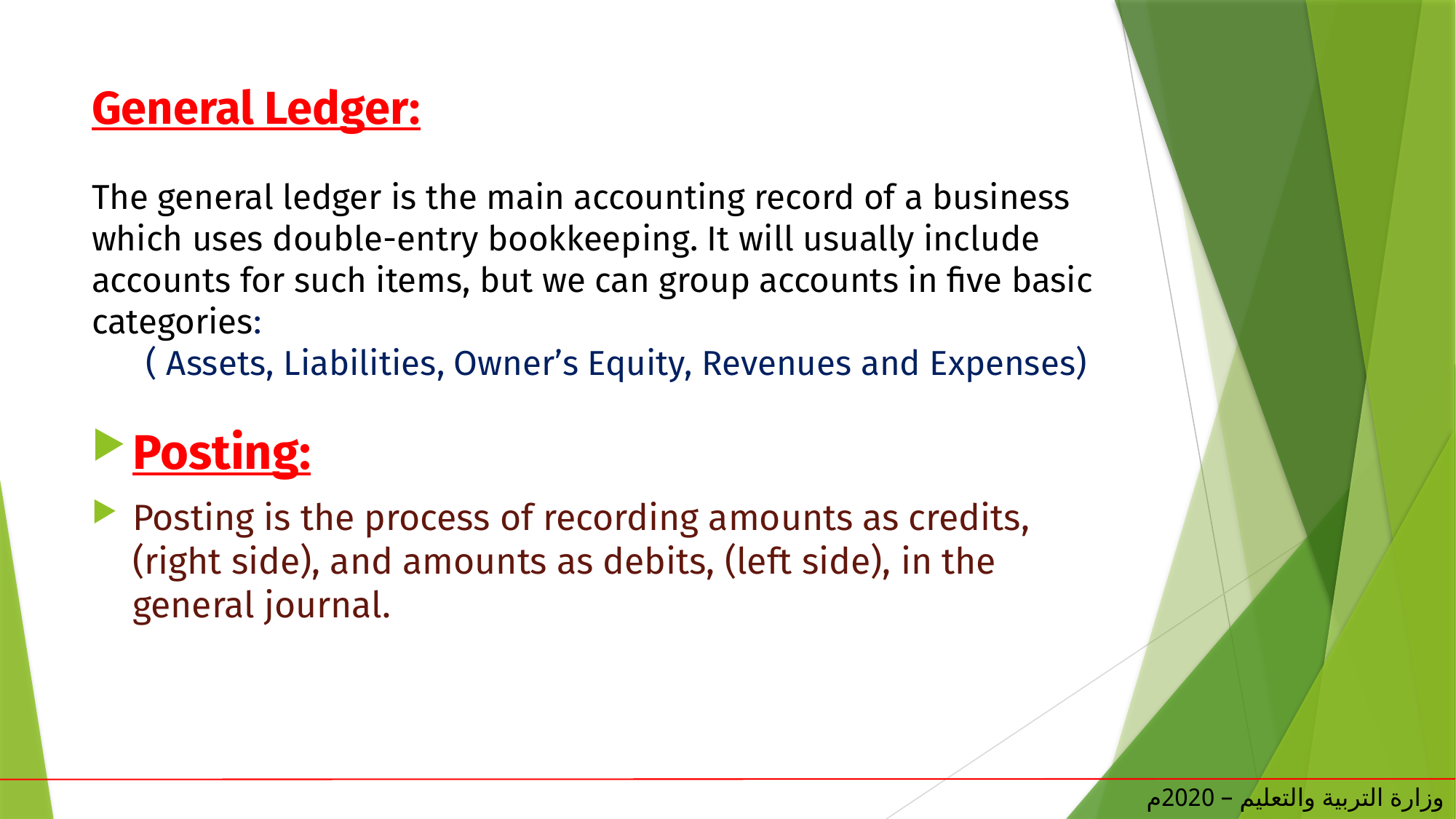

# General Ledger: The general ledger is the main accounting record of a business which uses double-entry bookkeeping. It will usually include accounts for such items, but we can group accounts in five basic categories: ( Assets, Liabilities, Owner’s Equity, Revenues and Expenses)
Posting:
Posting is the process of recording amounts as credits, (right side), and amounts as debits, (left side), in the general journal.
وزارة التربية والتعليم – 2020م